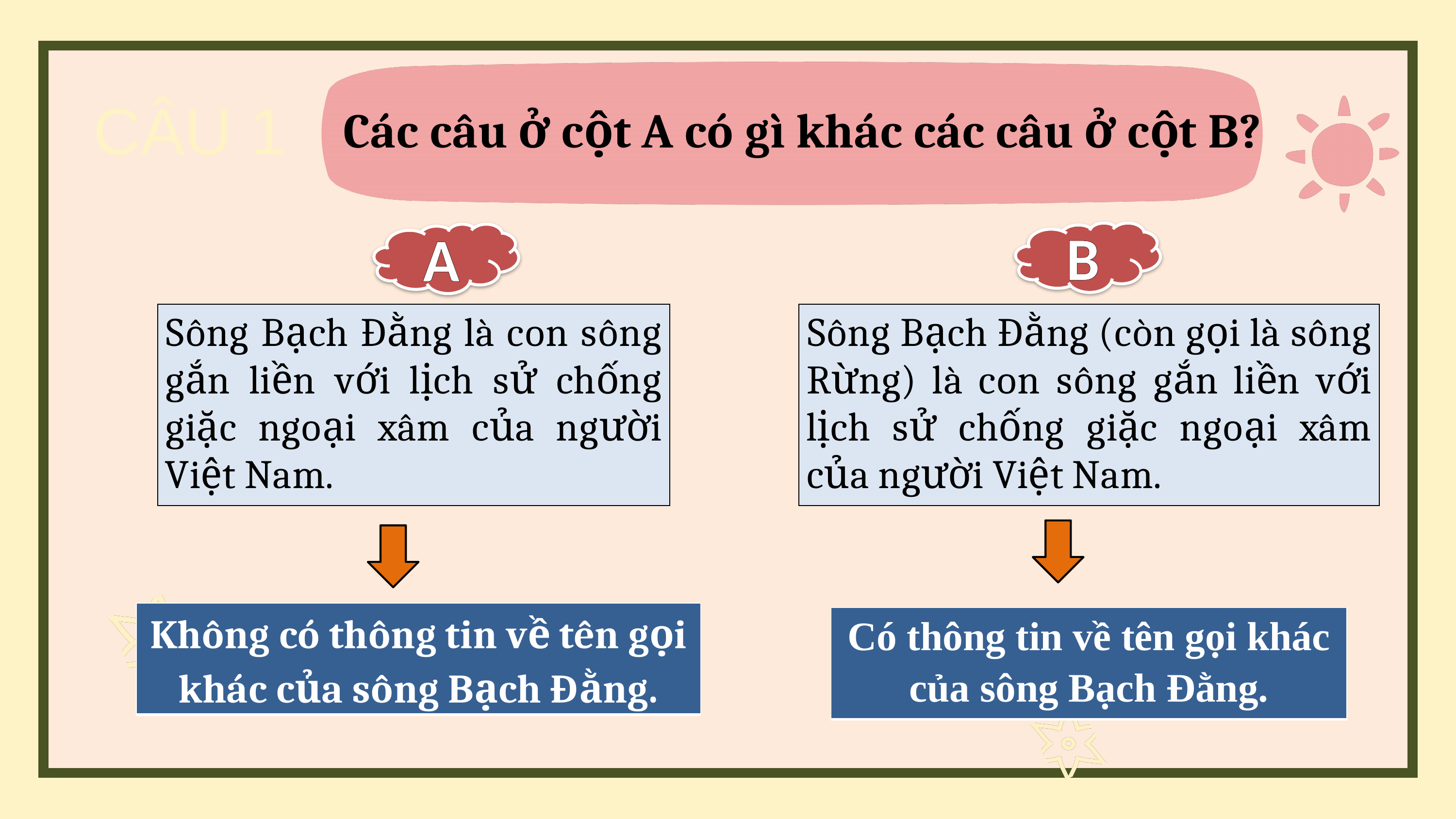

CÂU 1
Các câu ở cột A có gì khác các câu ở cột B?
B
A
| Sông Bạch Đằng là con sông gắn liền với lịch sử chống giặc ngoại xâm của người Việt Nam. |  | Sông Bạch Đằng (còn gọi là sông Rừng) là con sông gắn liền với lịch sử chống giặc ngoại xâm của người Việt Nam. |
| --- | --- | --- |

| Không có thông tin về tên gọi khác của sông Bạch Đằng. |
| --- |
| Có thông tin về tên gọi khác của sông Bạch Đằng. |
| --- |